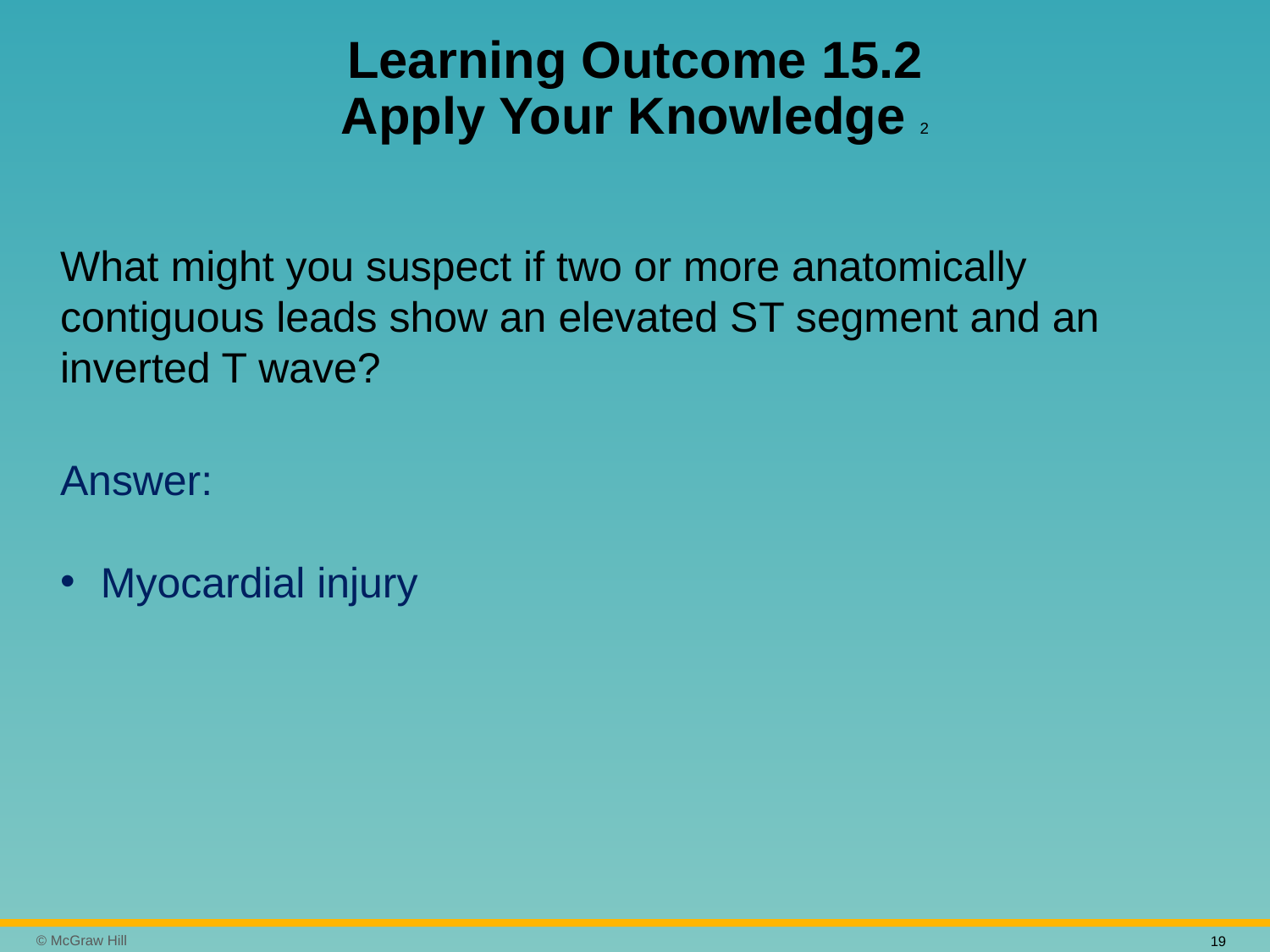

# Learning Outcome 15.2 Apply Your Knowledge 2
What might you suspect if two or more anatomically contiguous leads show an elevated S T segment and an inverted T wave?
Answer:
Myocardial injury
19